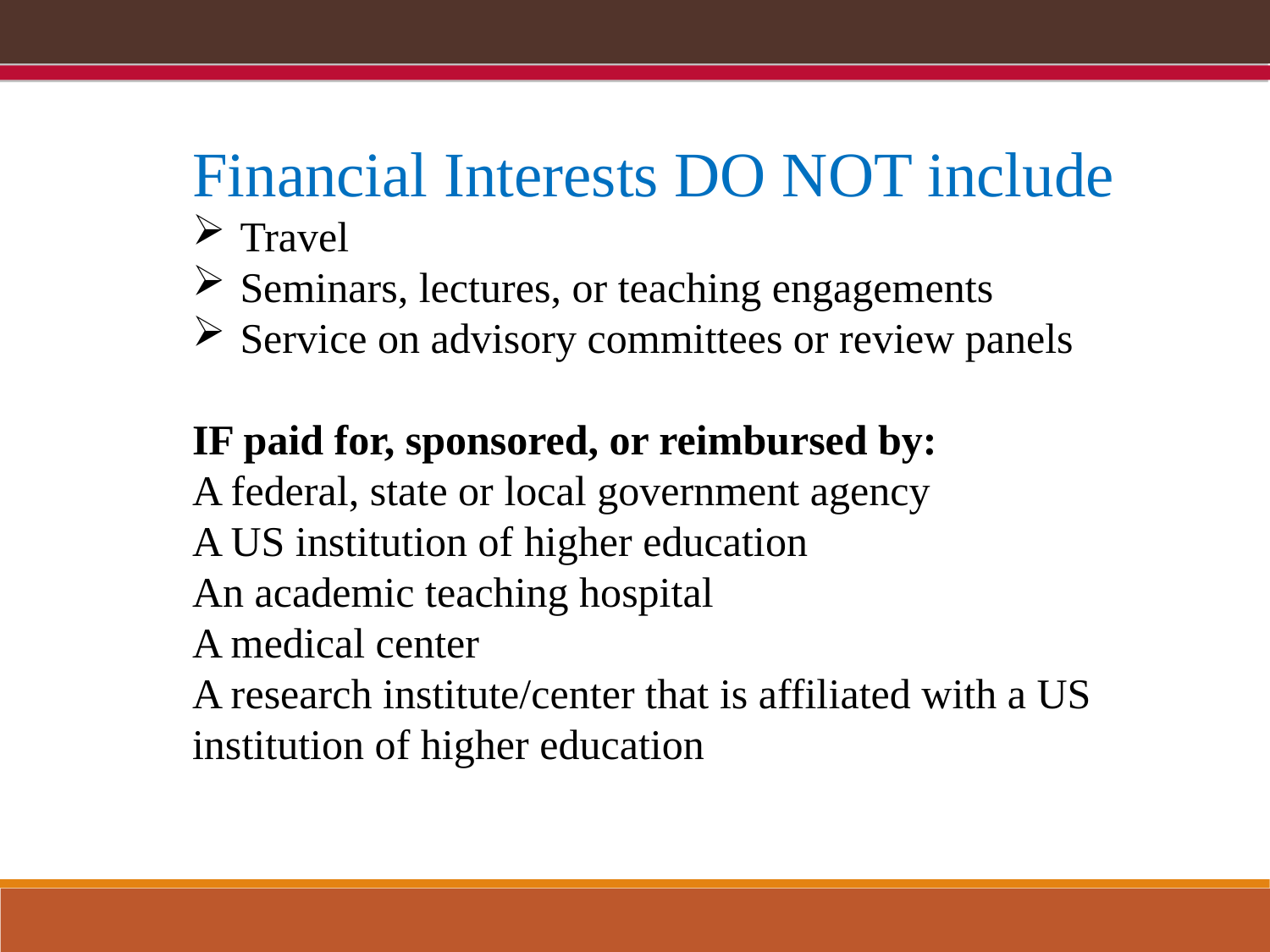

Financial Interests DO NOT include
Travel
Seminars, lectures, or teaching engagements
Service on advisory committees or review panels

IF paid for, sponsored, or reimbursed by:
A federal, state or local government agency
A US institution of higher education
An academic teaching hospital
A medical center
A research institute/center that is affiliated with a US institution of higher education